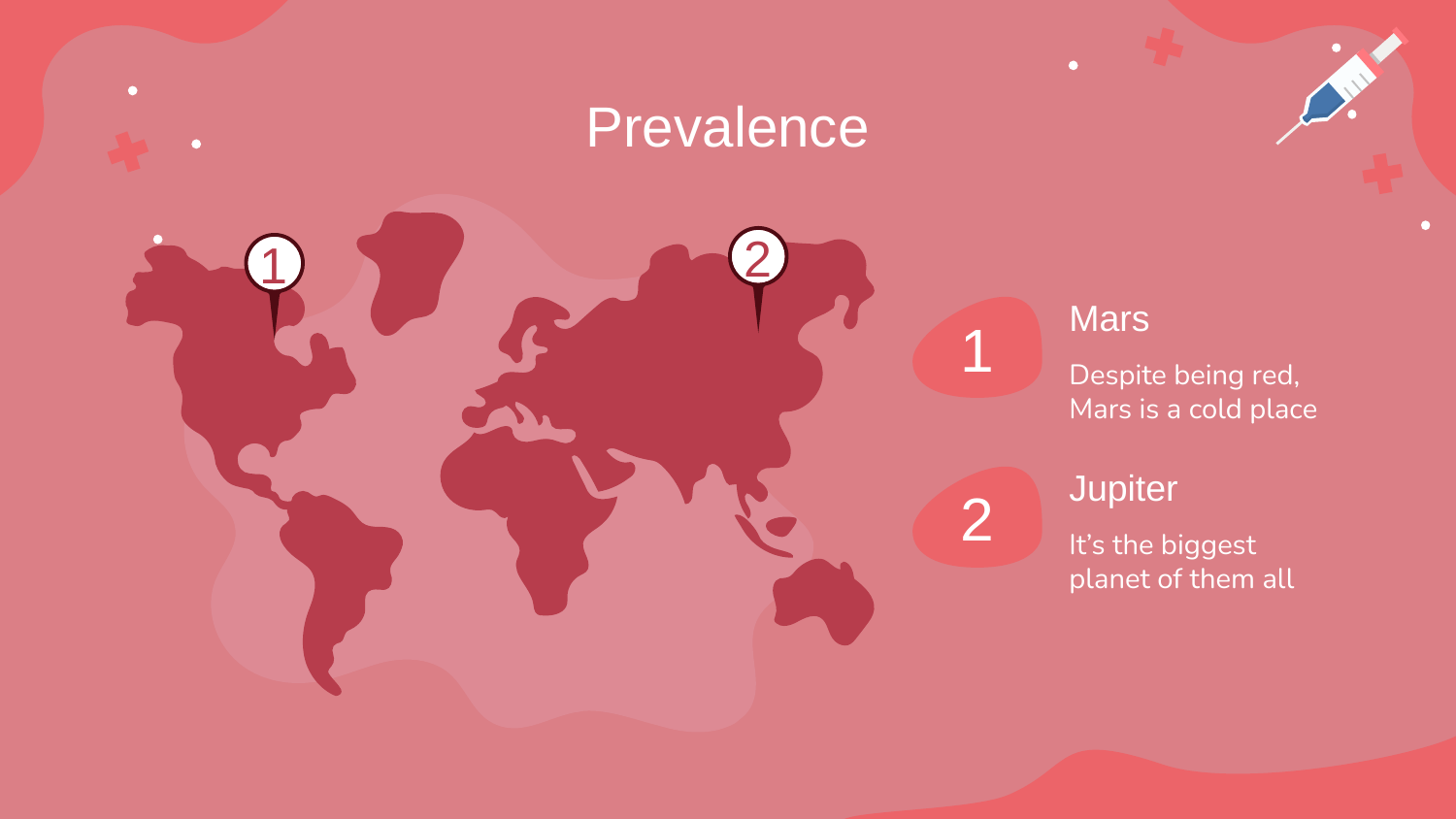

# Prevalence

2

1

Mars

1
Despite being red, Mars is a cold place
Jupiter

2
It’s the biggest planet of them all